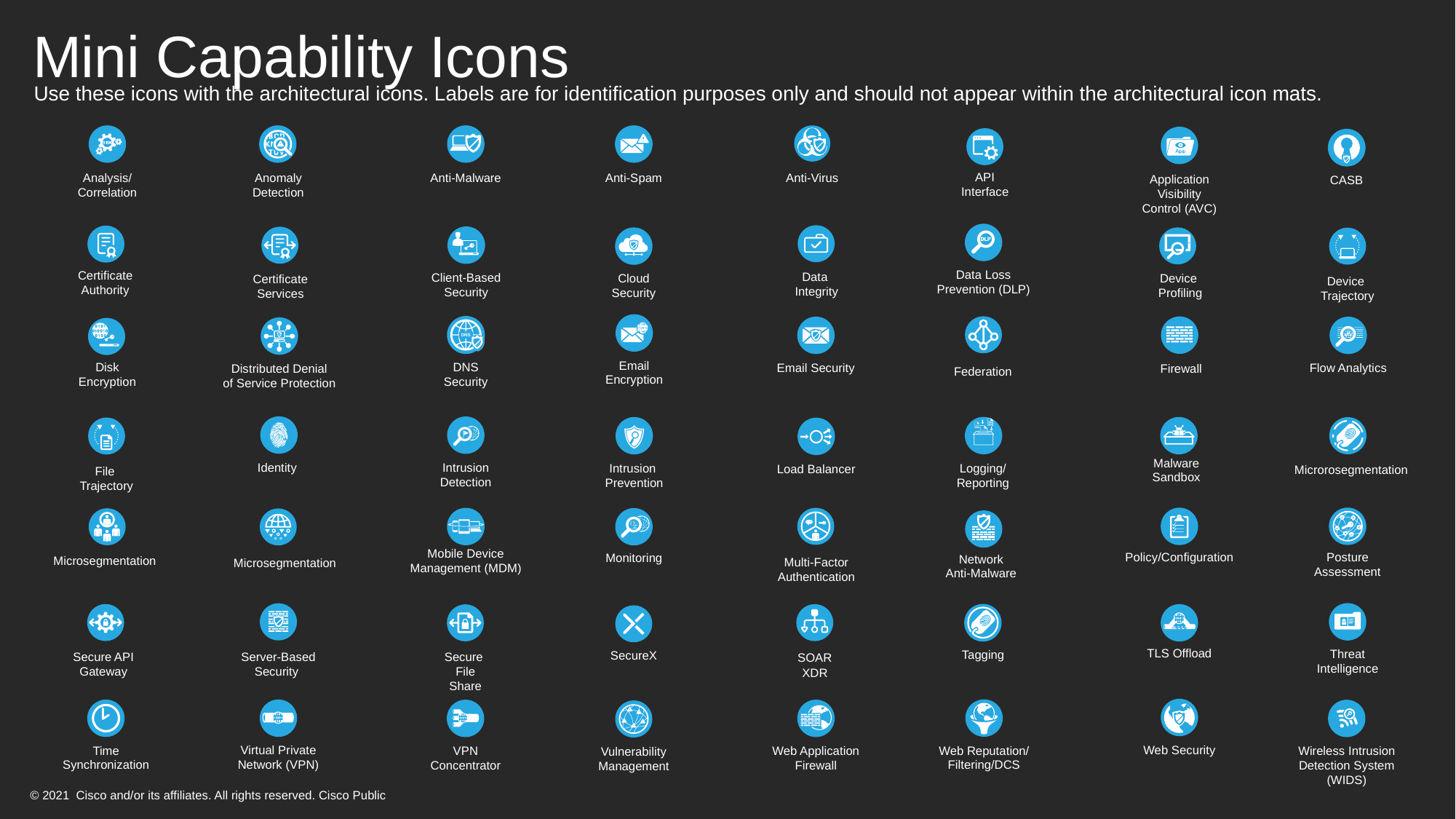

# Mini Capability Icons
Use these icons with the architectural icons. Labels are for identification purposes only and should not appear within the architectural icon mats.

Analysis/
Correlation

Anomaly
Detection

Anti-Malware

Anti-Spam

Anti-Virus

Application Visibility
Control (AVC)

API Interface

CASB

Data Loss
Prevention (DLP)

Data
Integrity

Certificate
Authority

Client-Based
Security

Certificate
Services

Device
Profiling

Cloud
Security

Device
Trajectory

Email Encryption

DNS

DNS
Security

Federation

Firewall

Email Security

Flow Analytics

Distributed Denial
of Service Protection

Disk
Encryption

Identity

Intrusion
Detection

Logging/
Reporting

Malware
Sandbox

Intrusion
Prevention

Microrosegmentation

File
Trajectory

Load Balancer

Posture
Assessment

Policy/Configuration

Multi-Factor
Authentication

Mobile Device
Management (MDM)

Monitoring

Microsegmentation

Microsegmentation

Network
Anti-Malware

Threat
Intelligence

Server-Based
Security

Tagging

Secure API
Gateway

SOAR XDR

TLS Offload

Secure
File Share

SecureX

Web Security

Web Reputation/
Filtering/DCS

Virtual Private
Network (VPN)

Time
Synchronization

Web Application
Firewall

VPN
Concentrator

Wireless Intrusion
Detection System
(WIDS)

Vulnerability
Management